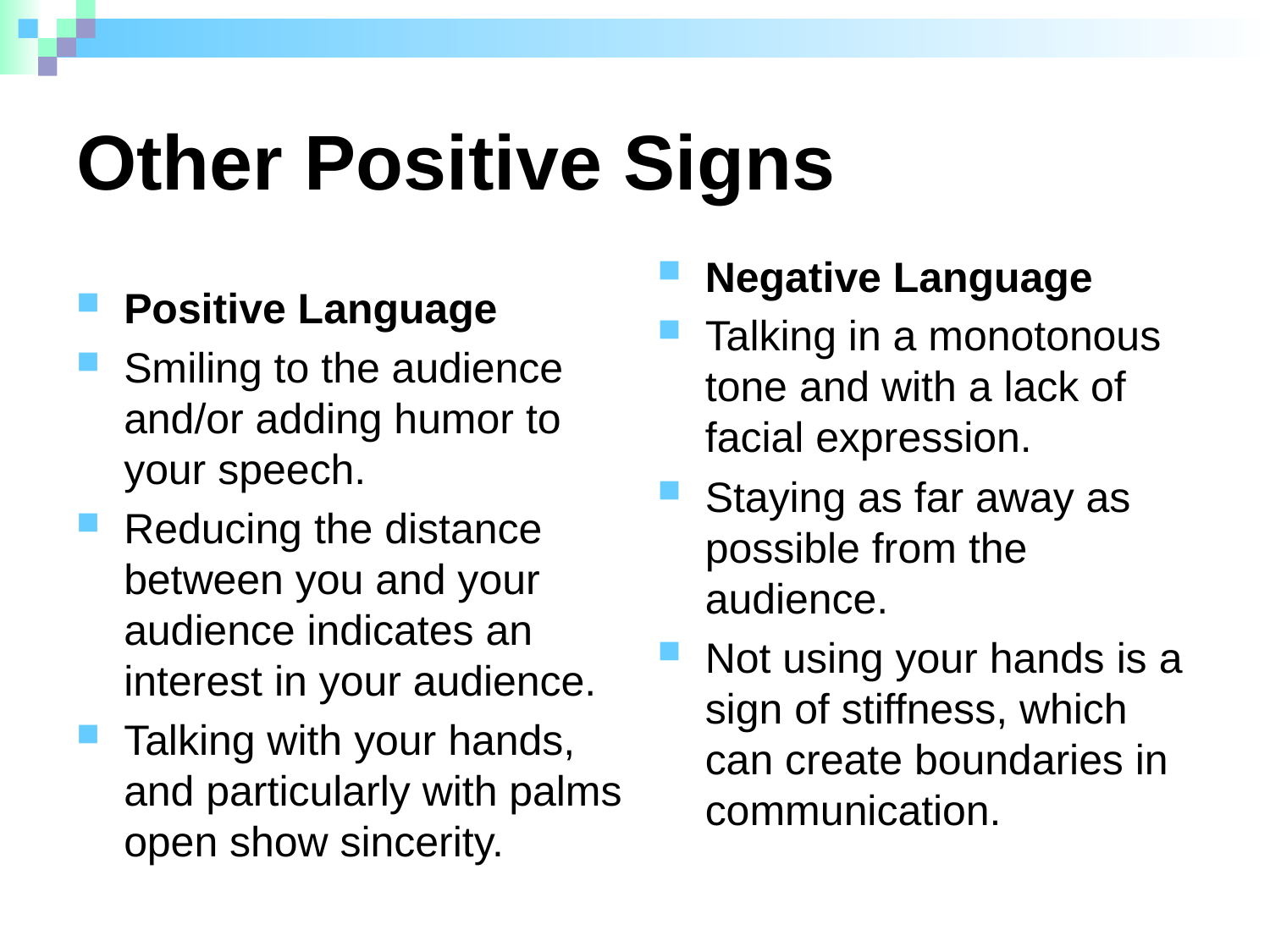

# Other Positive Signs
Negative Language
Talking in a monotonous tone and with a lack of facial expression.
Staying as far away as possible from the audience.
Not using your hands is a sign of stiffness, which can create boundaries in communication.

Positive Language
Smiling to the audience and/or adding humor to your speech.
Reducing the distance between you and your audience indicates an interest in your audience.
Talking with your hands, and particularly with palms open show sincerity.